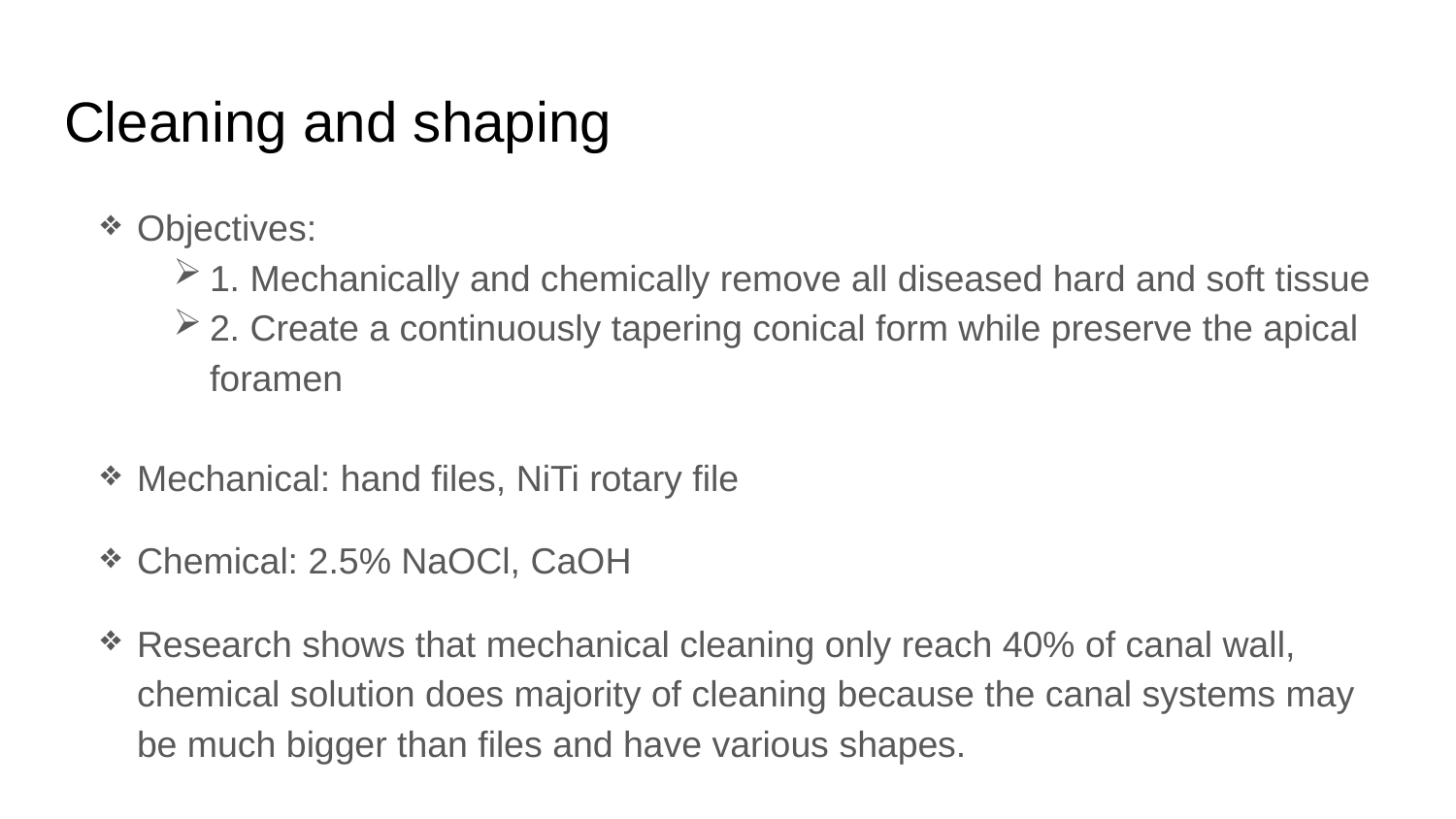

# Cleaning and shaping
Objectives:
1. Mechanically and chemically remove all diseased hard and soft tissue
2. Create a continuously tapering conical form while preserve the apical foramen

Mechanical: hand files, NiTi rotary file
Chemical: 2.5% NaOCl, CaOH
Research shows that mechanical cleaning only reach 40% of canal wall,  chemical solution does majority of cleaning because the canal systems may be much bigger than files and have various shapes.